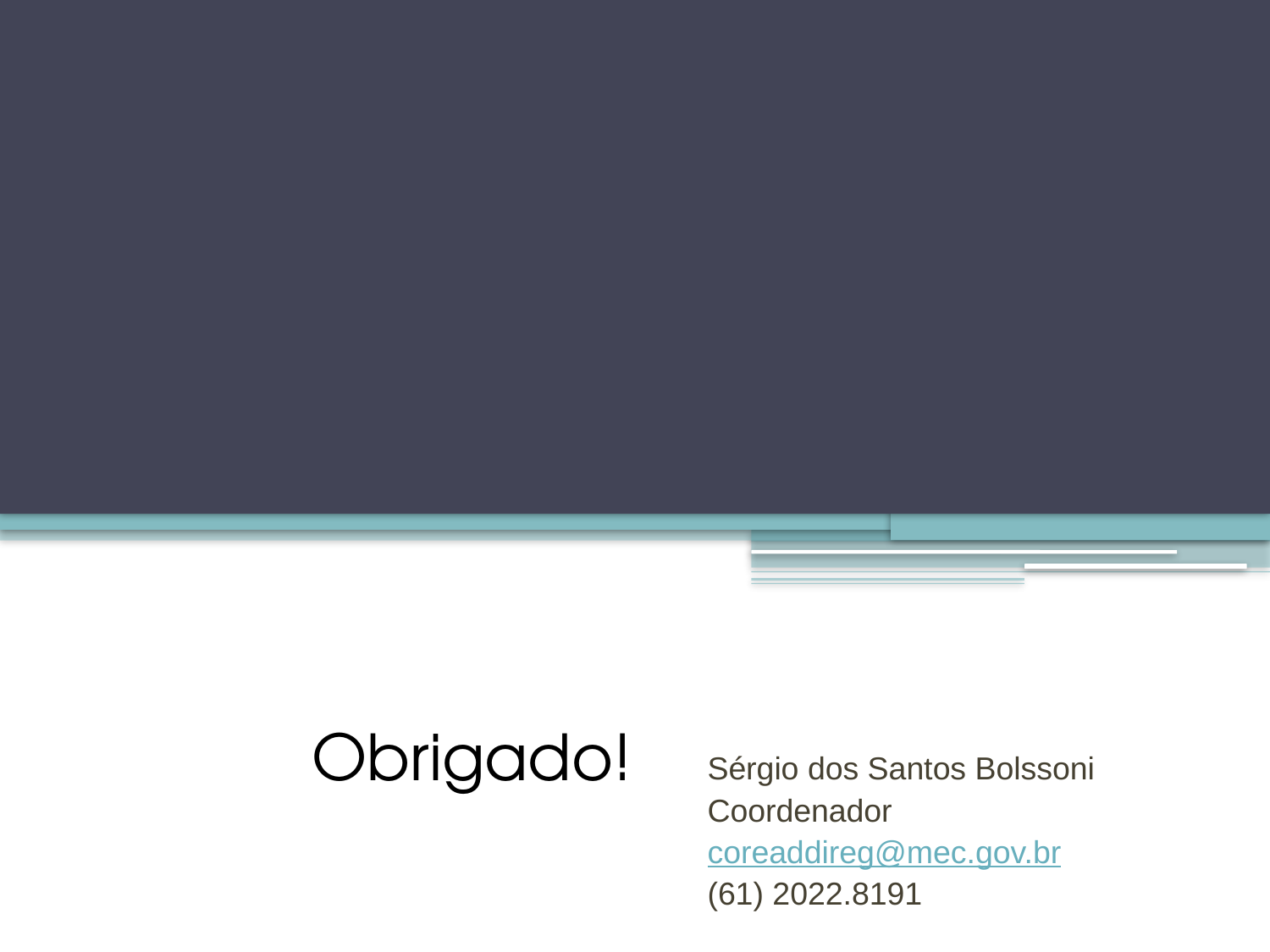

Sérgio dos Santos Bolssoni
Coordenador
coreaddireg@mec.gov.br
(61) 2022.8191
# Obrigado!